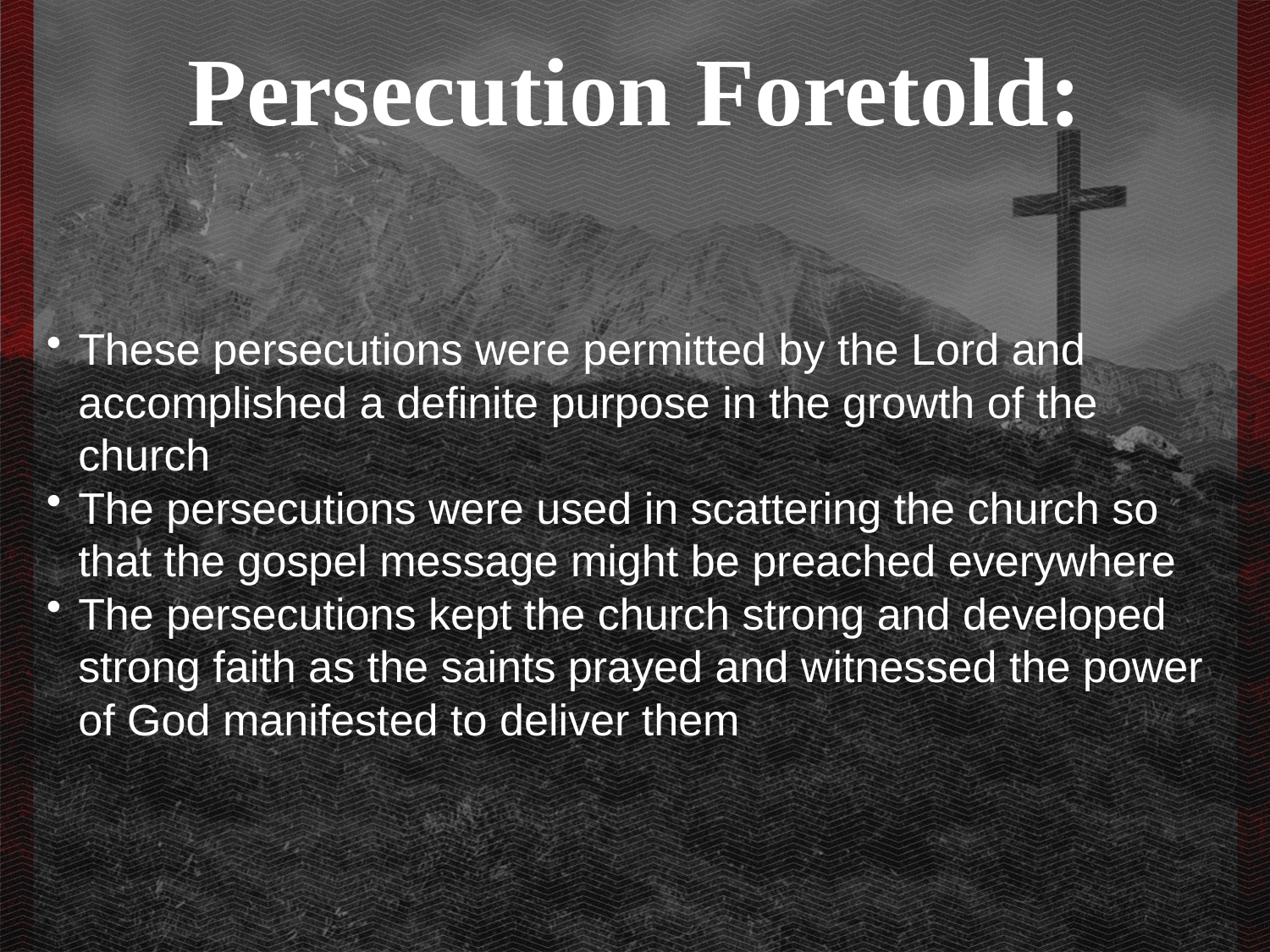

Persecution Foretold:
These persecutions were permitted by the Lord and accomplished a definite purpose in the growth of the church
The persecutions were used in scattering the church so that the gospel message might be preached everywhere
The persecutions kept the church strong and developed strong faith as the saints prayed and witnessed the power of God manifested to deliver them